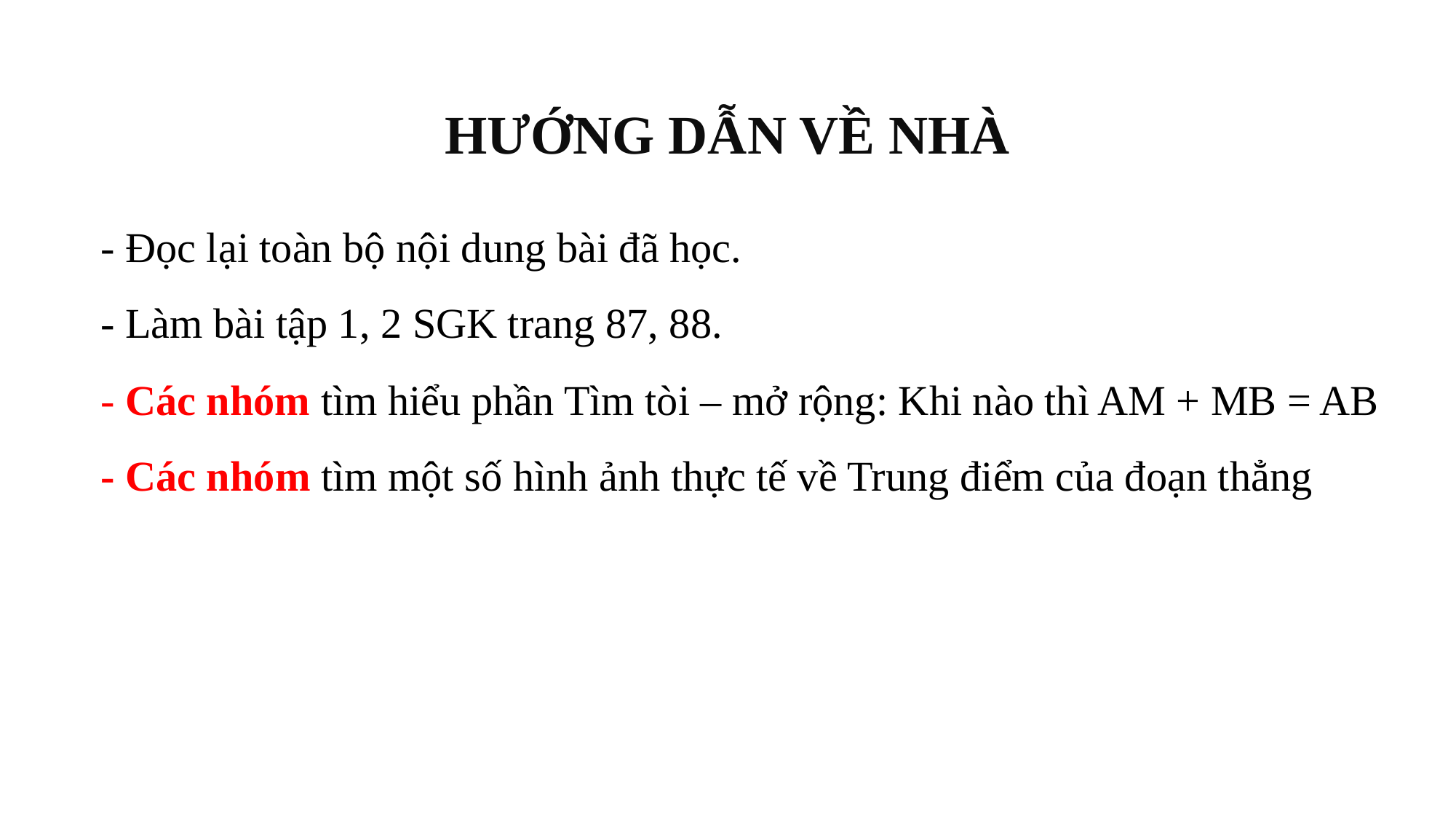

HƯỚNG DẪN VỀ NHÀ
- Đọc lại toàn bộ nội dung bài đã học.
- Làm bài tập 1, 2 SGK trang 87, 88.
- Các nhóm tìm hiểu phần Tìm tòi – mở rộng: Khi nào thì AM + MB = AB
- Các nhóm tìm một số hình ảnh thực tế về Trung điểm của đoạn thẳng